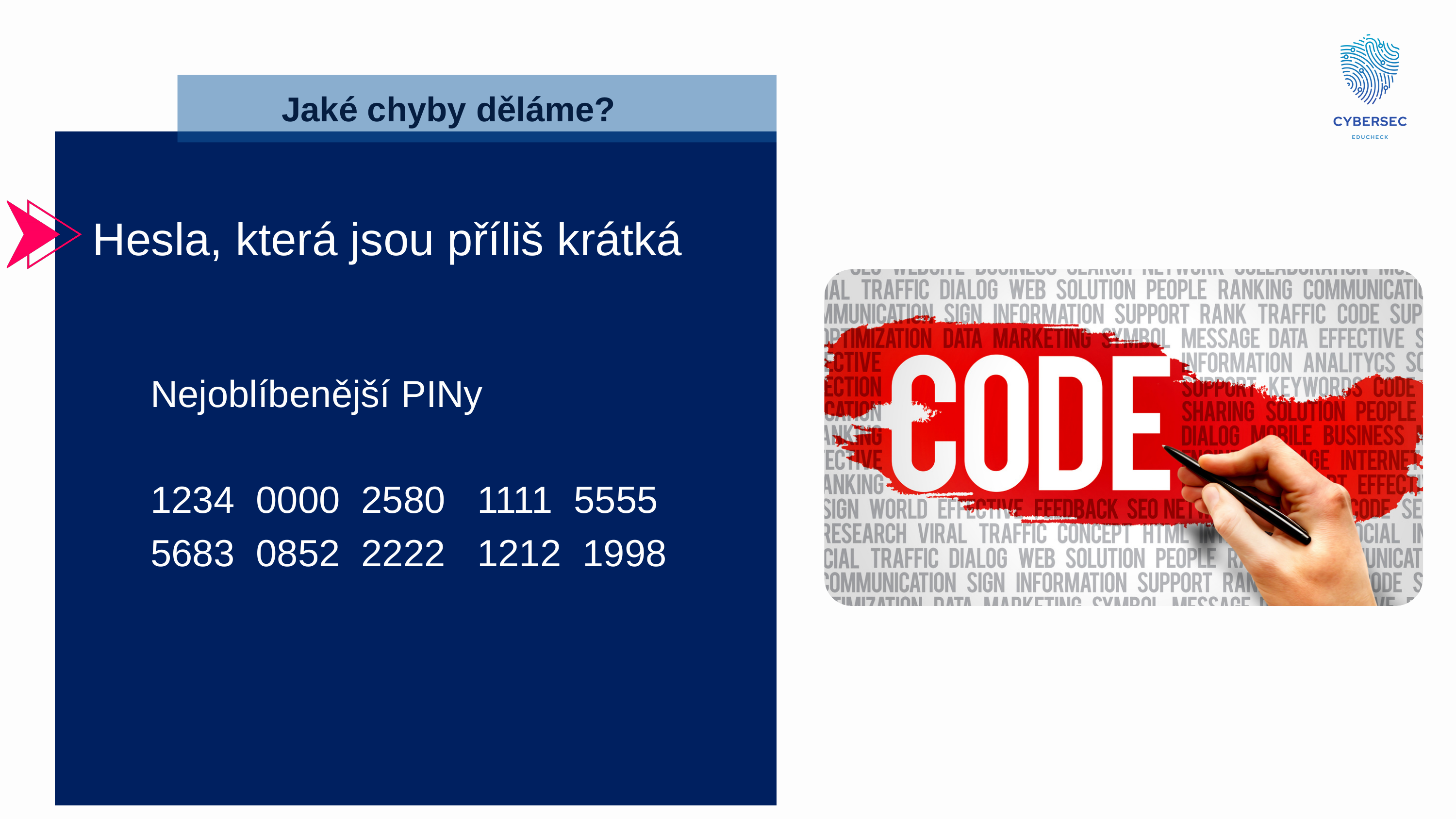

Jaké chyby děláme?

Hesla, která jsou příliš krátká

Nejoblíbenější PINy
1234  0000  2580   1111  5555 5683  0852  2222   1212  1998